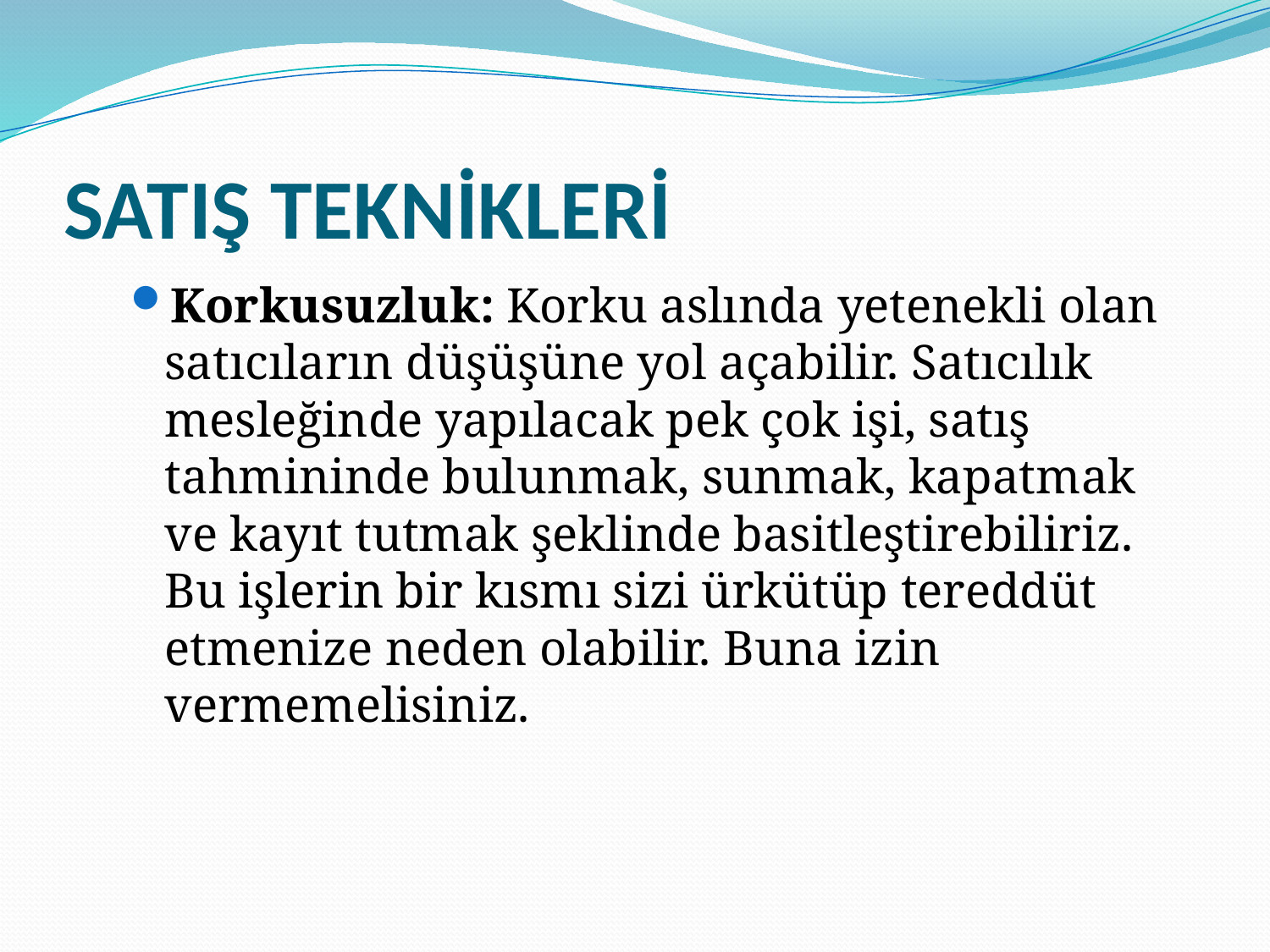

# SATIŞ TEKNİKLERİ
Korkusuzluk: Korku aslında yetenekli olan satıcıların düşüşüne yol açabilir. Satıcılık mesleğinde yapılacak pek çok işi, satış tahmininde bulunmak, sunmak, kapatmak ve kayıt tutmak şeklinde basitleştirebiliriz. Bu işlerin bir kısmı sizi ürkütüp tereddüt etmenize neden olabilir. Buna izin vermemelisiniz.